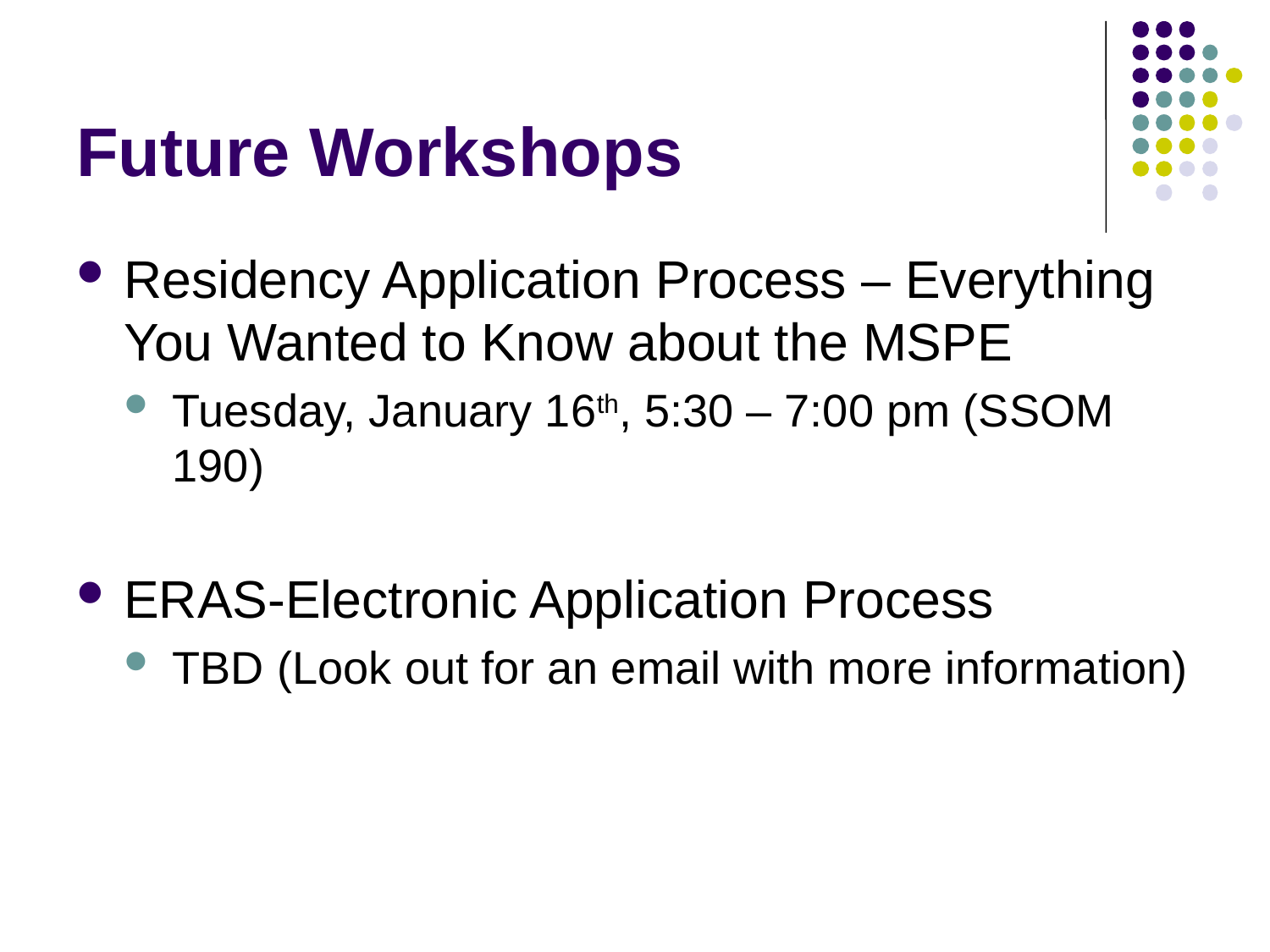

# Future Workshops
Residency Application Process – Everything You Wanted to Know about the MSPE
Tuesday, January 16th, 5:30 – 7:00 pm (SSOM 190)

ERAS-Electronic Application Process
TBD (Look out for an email with more information)